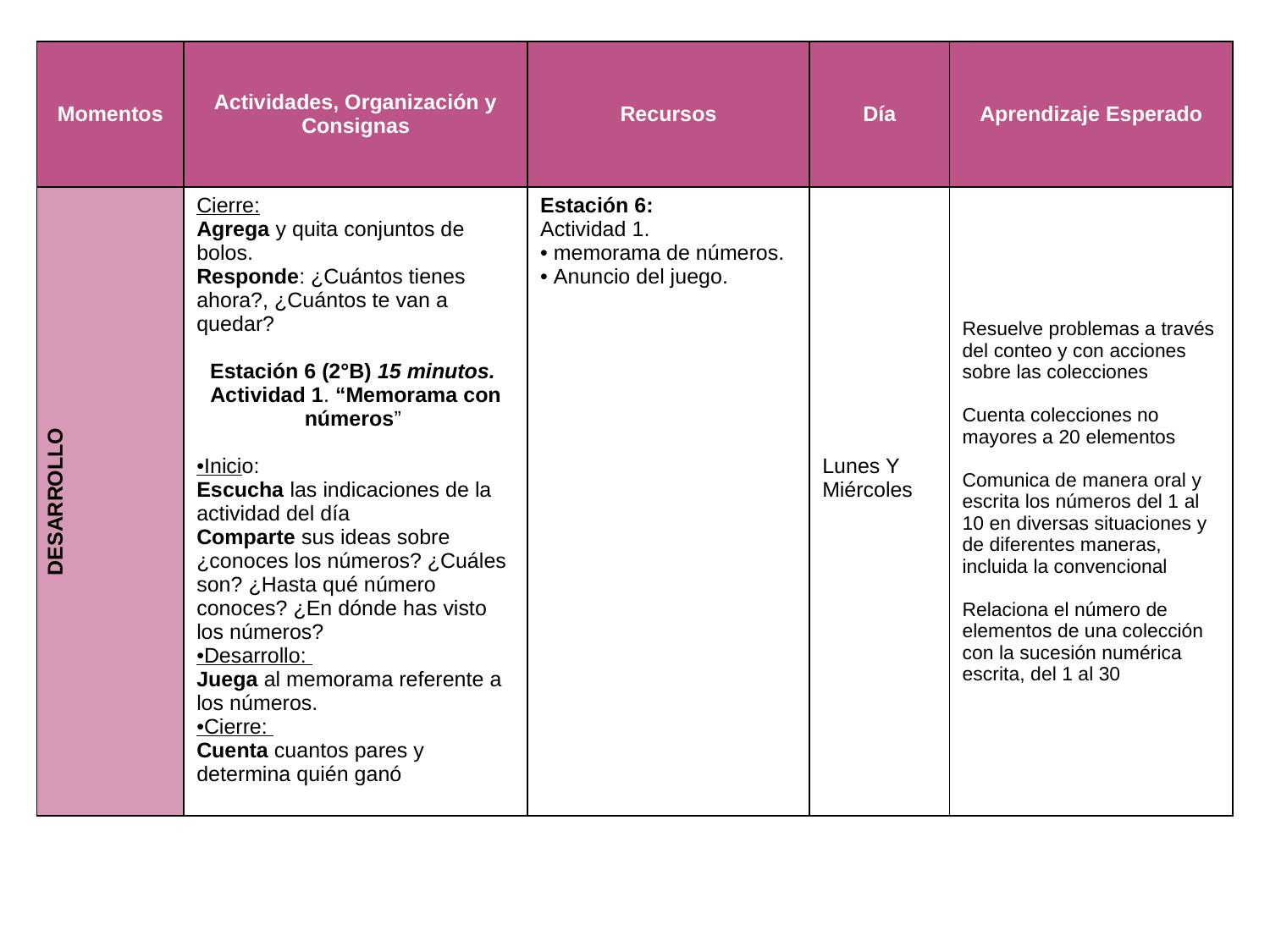

| Momentos | Actividades, Organización y Consignas | Recursos | Día | Aprendizaje Esperado |
| --- | --- | --- | --- | --- |
| DESARROLLO | Cierre: Agrega y quita conjuntos de bolos. Responde: ¿Cuántos tienes ahora?, ¿Cuántos te van a quedar?   Estación 6 (2°B) 15 minutos. Actividad 1. “Memorama con números” •Inicio: Escucha las indicaciones de la actividad del día Comparte sus ideas sobre ¿conoces los números? ¿Cuáles son? ¿Hasta qué número conoces? ¿En dónde has visto los números? •Desarrollo: Juega al memorama referente a los números. •Cierre: Cuenta cuantos pares y determina quién ganó | Estación 6: Actividad 1. • memorama de números. • Anuncio del juego. | Lunes Y Miércoles | Resuelve problemas a través del conteo y con acciones sobre las colecciones   Cuenta colecciones no mayores a 20 elementos   Comunica de manera oral y escrita los números del 1 al 10 en diversas situaciones y de diferentes maneras, incluida la convencional   Relaciona el número de elementos de una colección con la sucesión numérica escrita, del 1 al 30 |